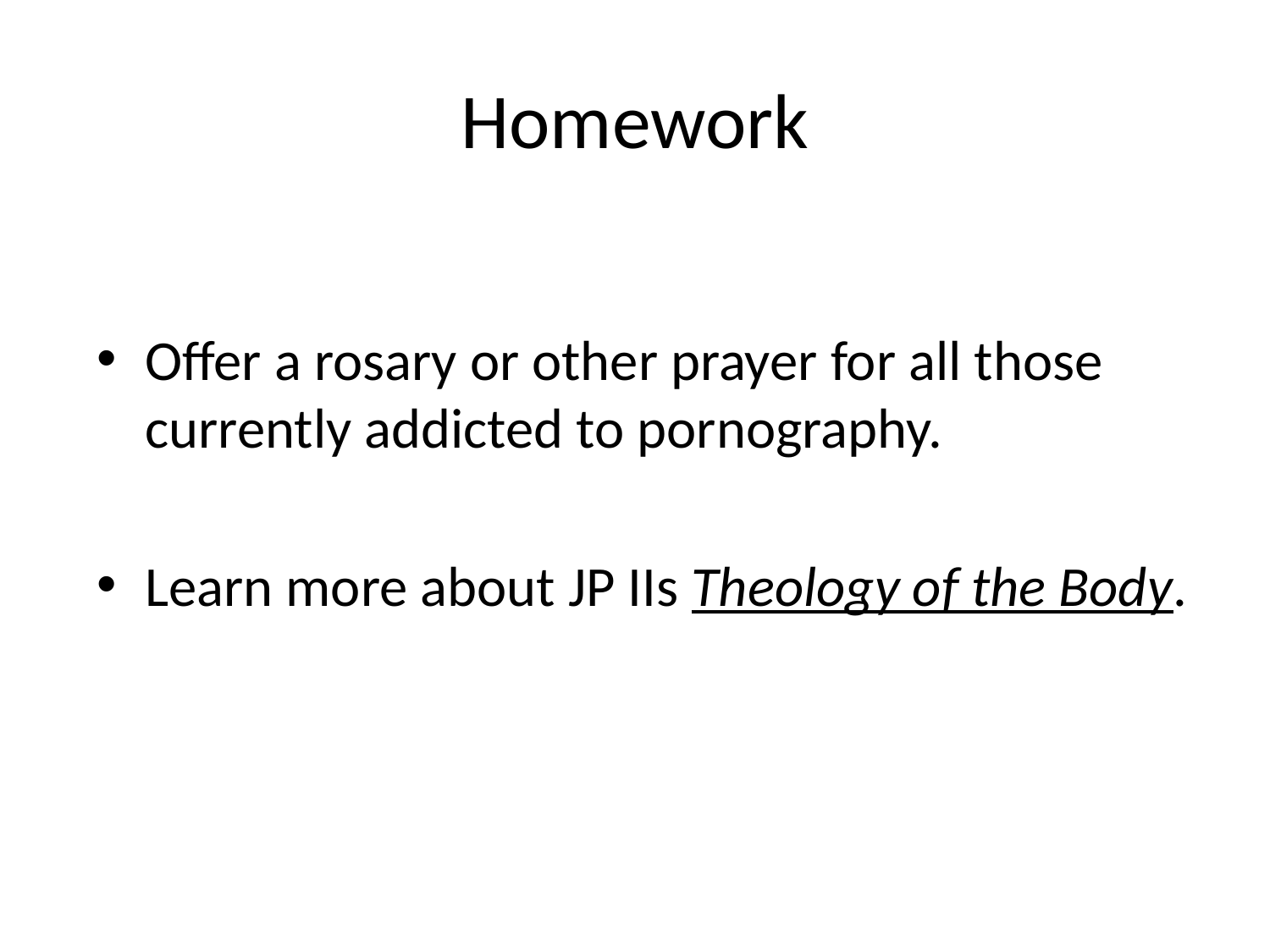

# Homework
Offer a rosary or other prayer for all those currently addicted to pornography.

Learn more about JP IIs Theology of the Body.